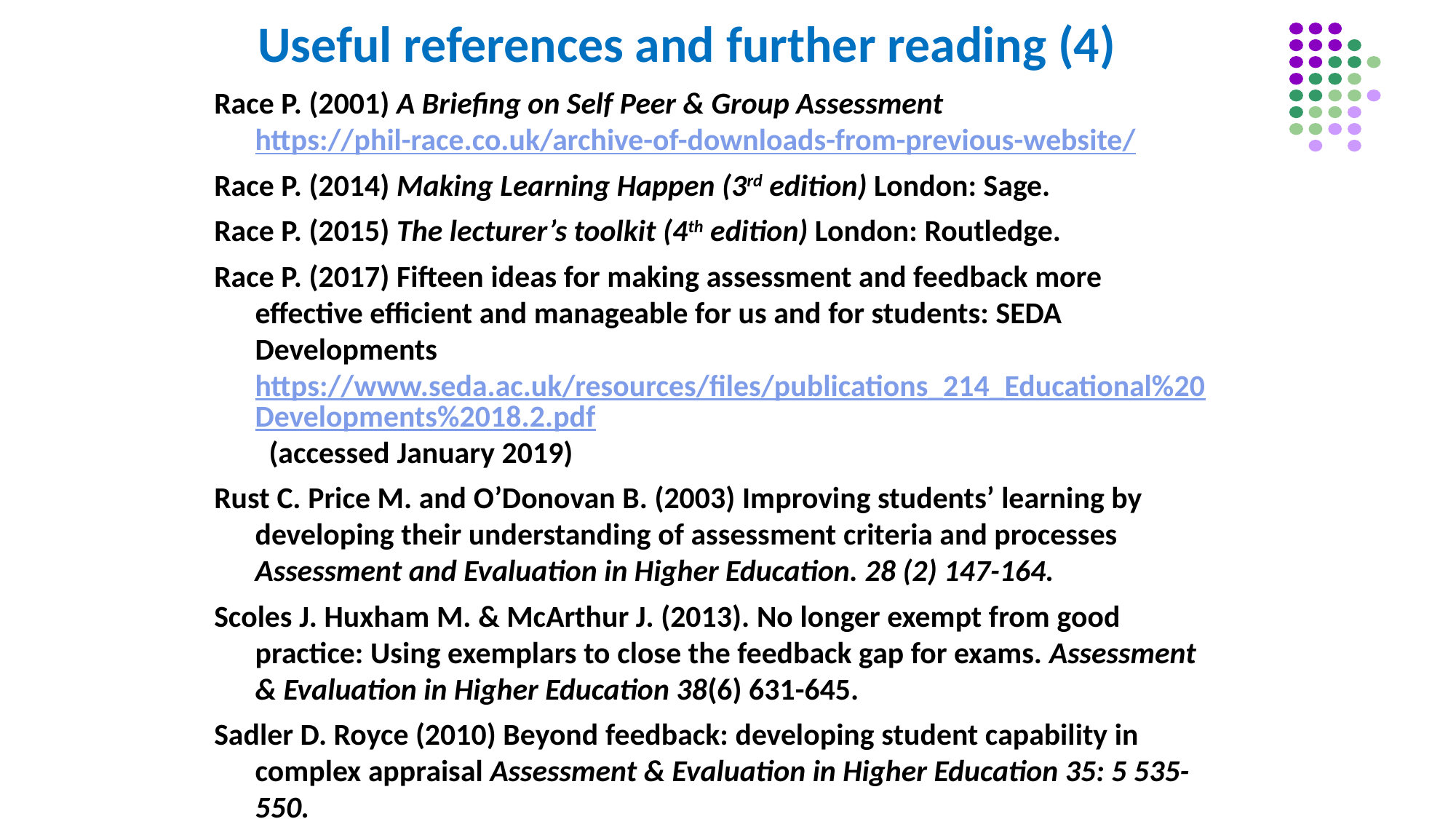

# Useful references and further reading (4)
Race P. (2001) A Briefing on Self Peer & Group Assessment https://phil-race.co.uk/archive-of-downloads-from-previous-website/
Race P. (2014) Making Learning Happen (3rd edition) London: Sage.
Race P. (2015) The lecturer’s toolkit (4th edition) London: Routledge.
Race P. (2017) Fifteen ideas for making assessment and feedback more effective efficient and manageable for us and for students: SEDA Developments https://www.seda.ac.uk/resources/files/publications_214_Educational%20Developments%2018.2.pdf  (accessed January 2019)
Rust C. Price M. and O’Donovan B. (2003) Improving students’ learning by developing their understanding of assessment criteria and processes Assessment and Evaluation in Higher Education. 28 (2) 147-164.
Scoles J. Huxham M. & McArthur J. (2013). No longer exempt from good practice: Using exemplars to close the feedback gap for exams. Assessment & Evaluation in Higher Education 38(6) 631-645.
Sadler D. Royce (2010) Beyond feedback: developing student capability in complex appraisal Assessment & Evaluation in Higher Education 35: 5 535-550.